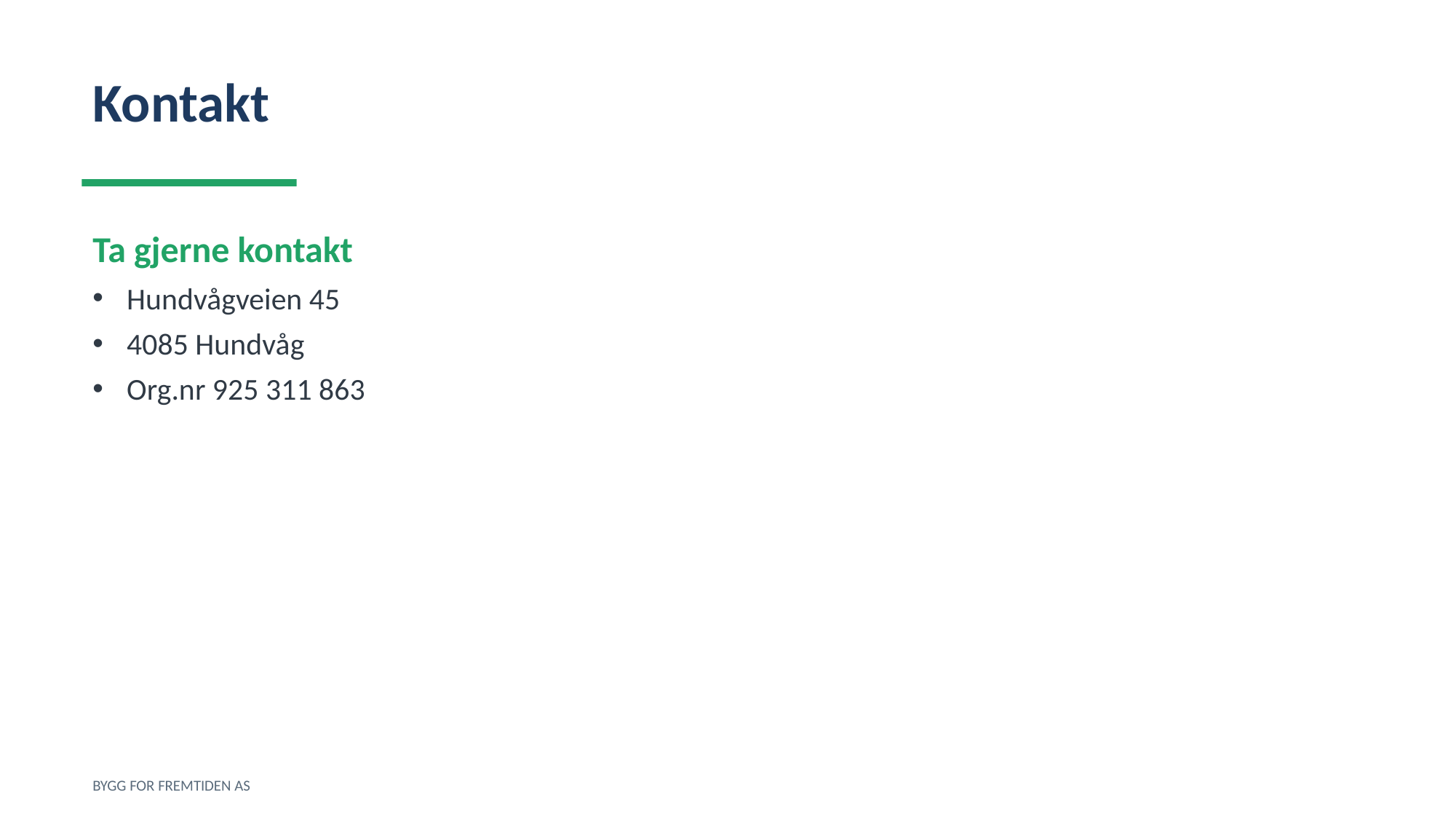

Kontakt

Ta gjerne kontakt
Hundvågveien 45
4085 Hundvåg
Org.nr 925 311 863
BYGG FOR FREMTIDEN AS